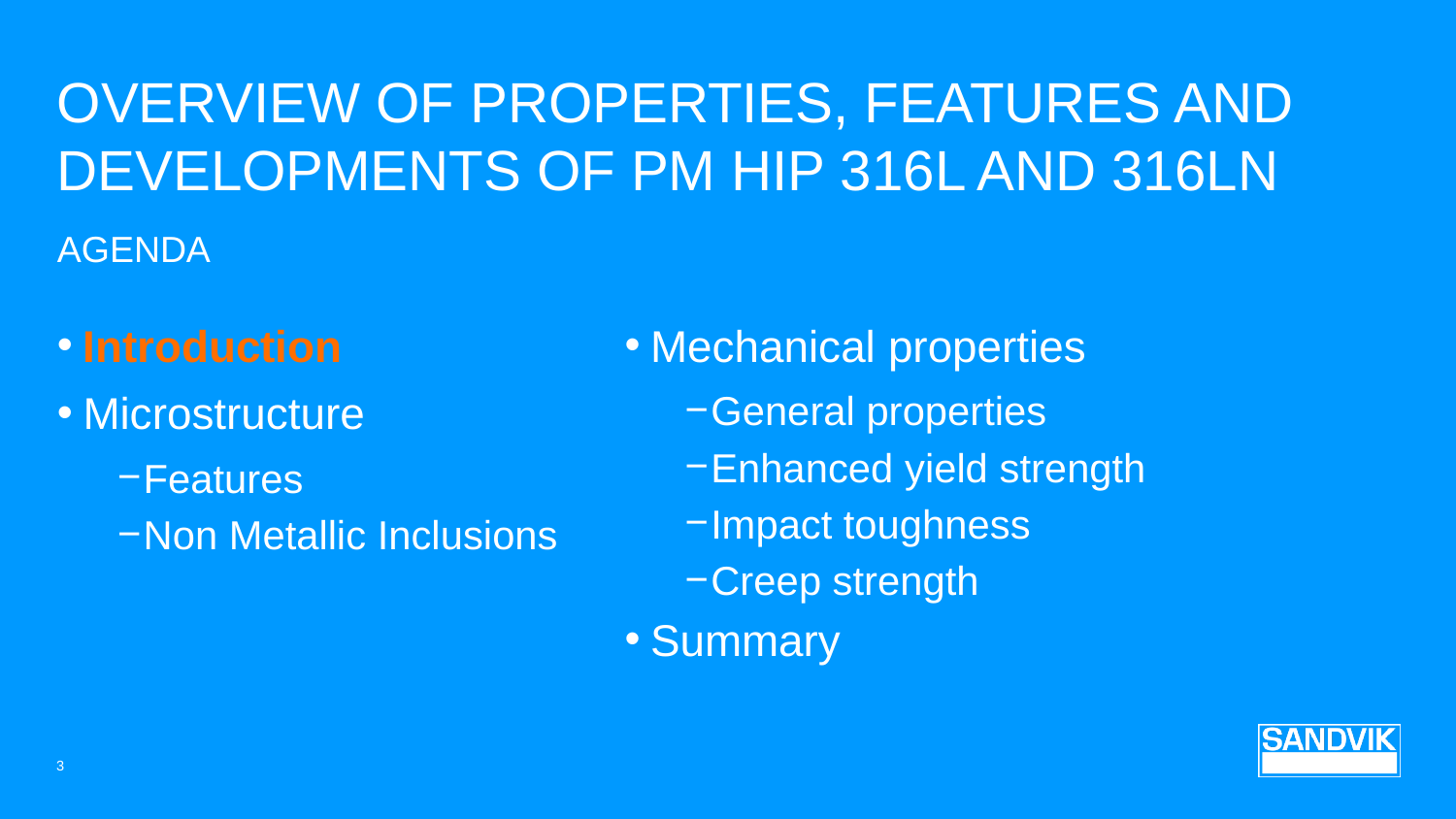

# Overview of properties, features and developments of pm hip 316L and 316LN
Agenda
Introduction
Microstructure
Features
Non Metallic Inclusions
Mechanical properties
General properties
Enhanced yield strength
Impact toughness
Creep strength
Summary
3